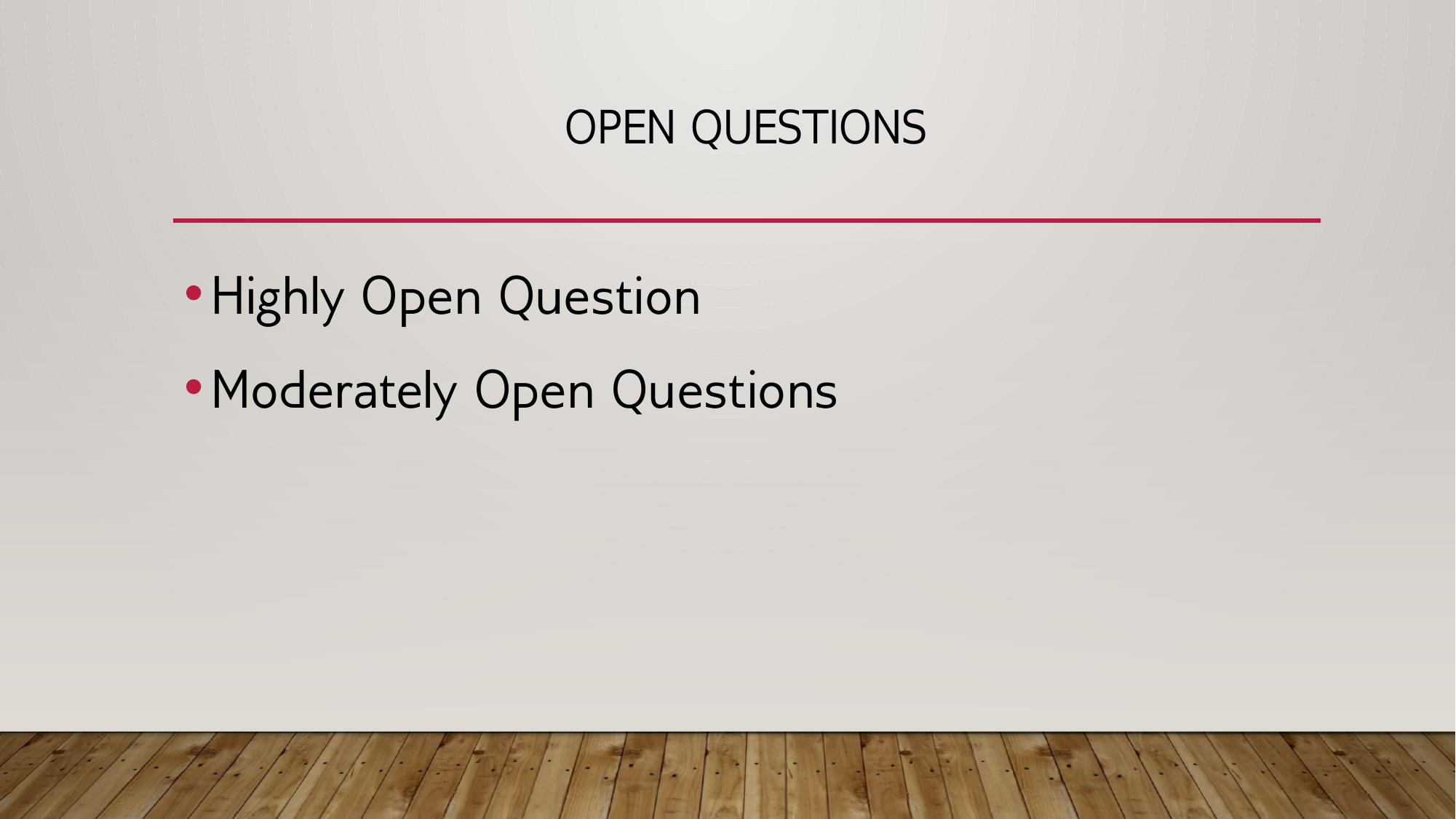

# Open questions
Highly Open Question
Moderately Open Questions